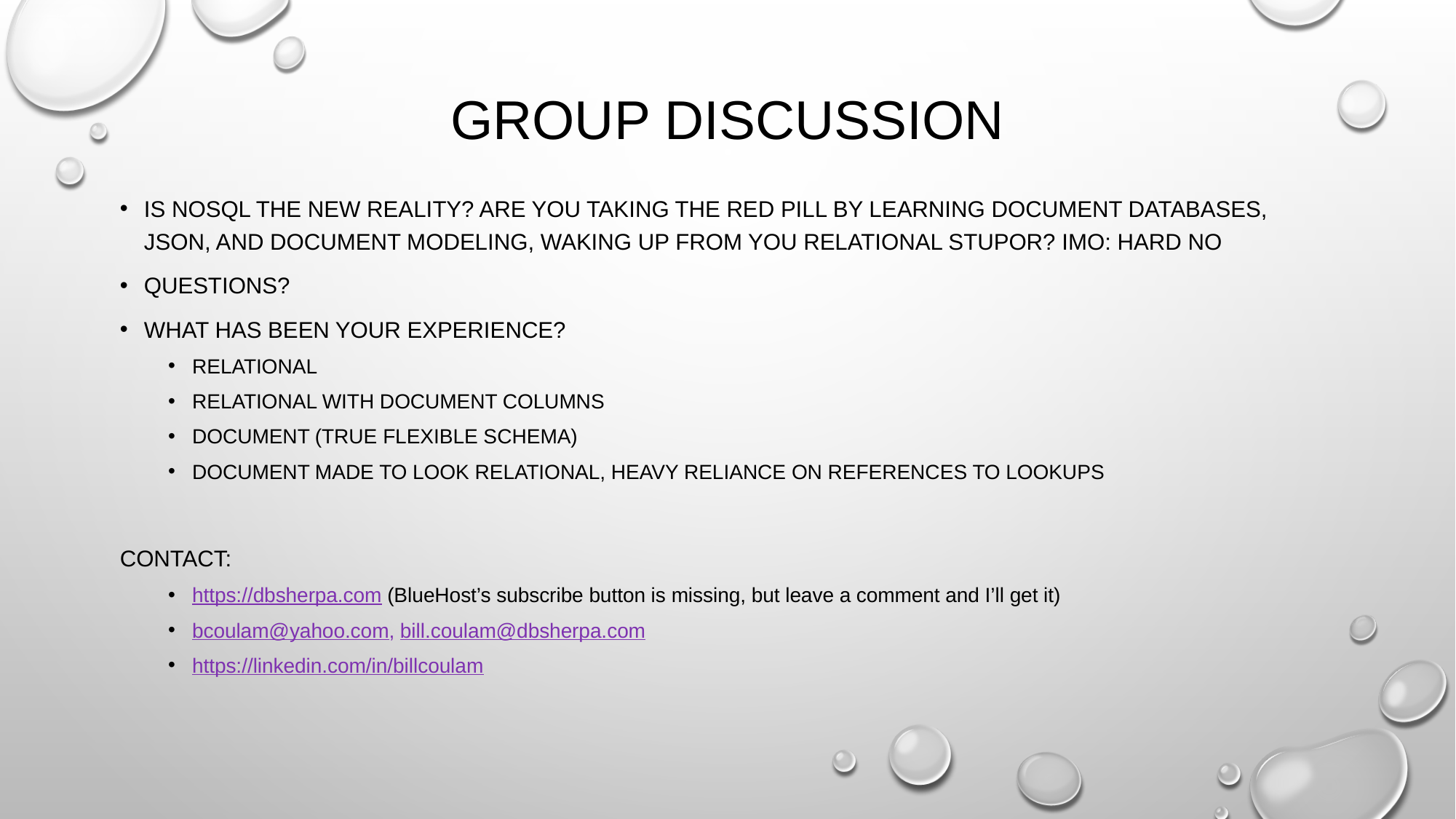

# Group discussion
Is NoSQL the new reality? Are you taking the red pill by learning document databases, json, and document modeling, waking up from you relational stupor? IMO: hard no
Questions?
What has been your experience?
Relational
Relational with document columns
Document (true flexible schema)
document made to look relational, heavy reliance on references to lookups

Contact:
https://dbsherpa.com (BlueHost’s subscribe button is missing, but leave a comment and I’ll get it)
bcoulam@yahoo.com, bill.coulam@dbsherpa.com
https://linkedin.com/in/billcoulam